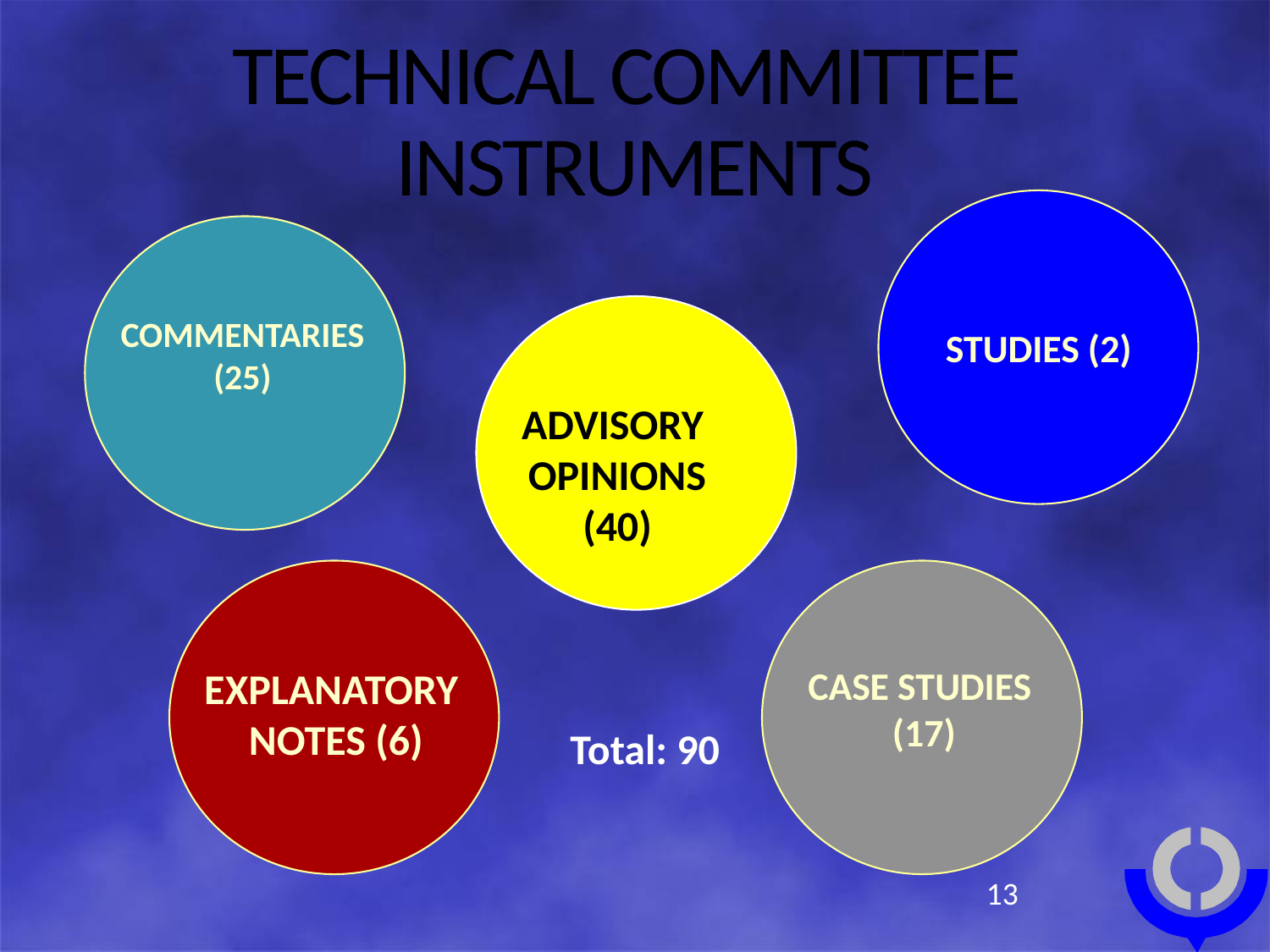

# TECHNICAL COMMITTEE INSTRUMENTS

COMMENTARIES
(25)
STUDIES (2)
ADVISORY
OPINIONS
(40)

EXPLANATORY
 NOTES (6)
CASE STUDIES
(17)
Total: 90

13